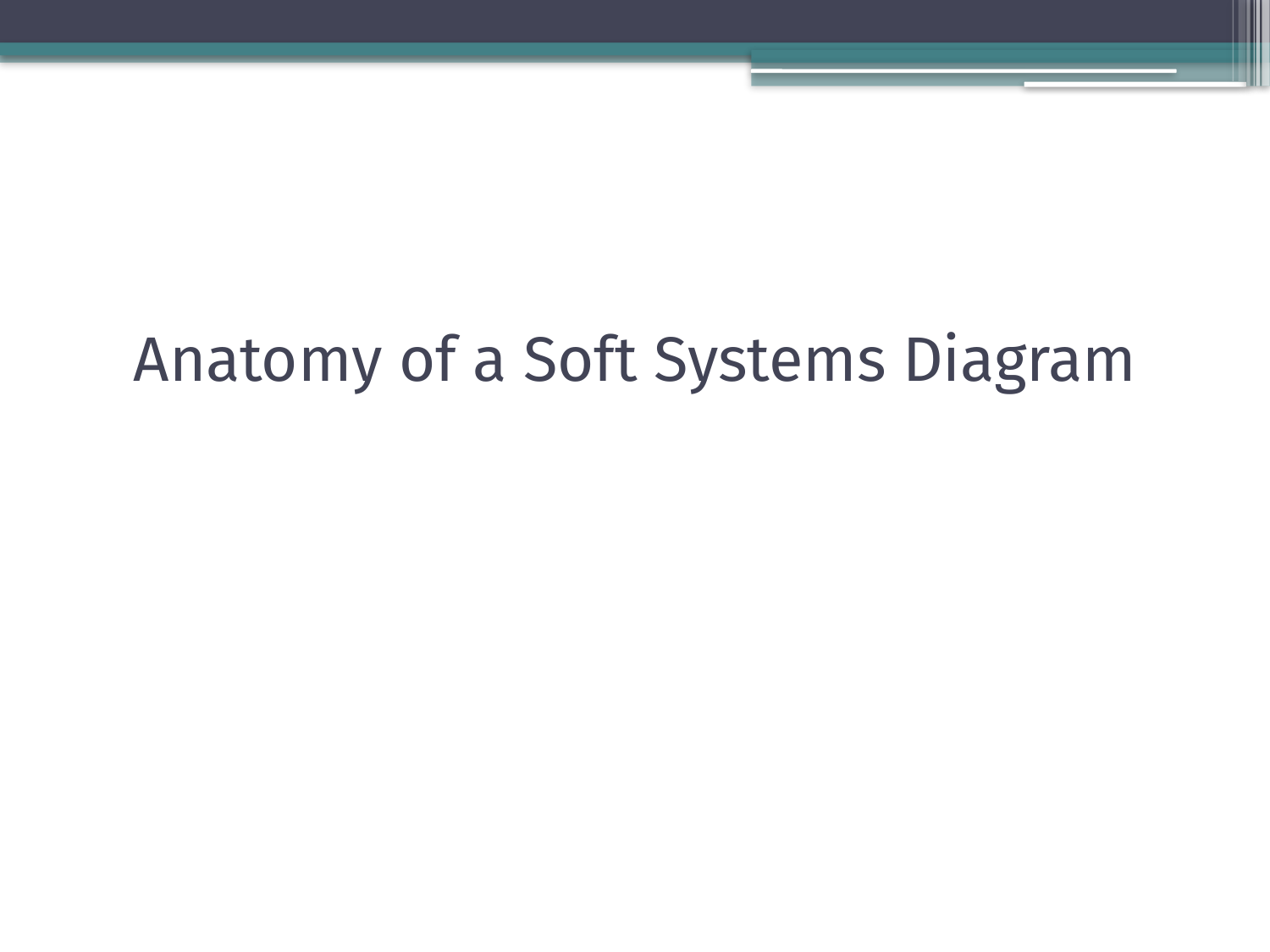

# Anatomy of a Soft Systems Diagram